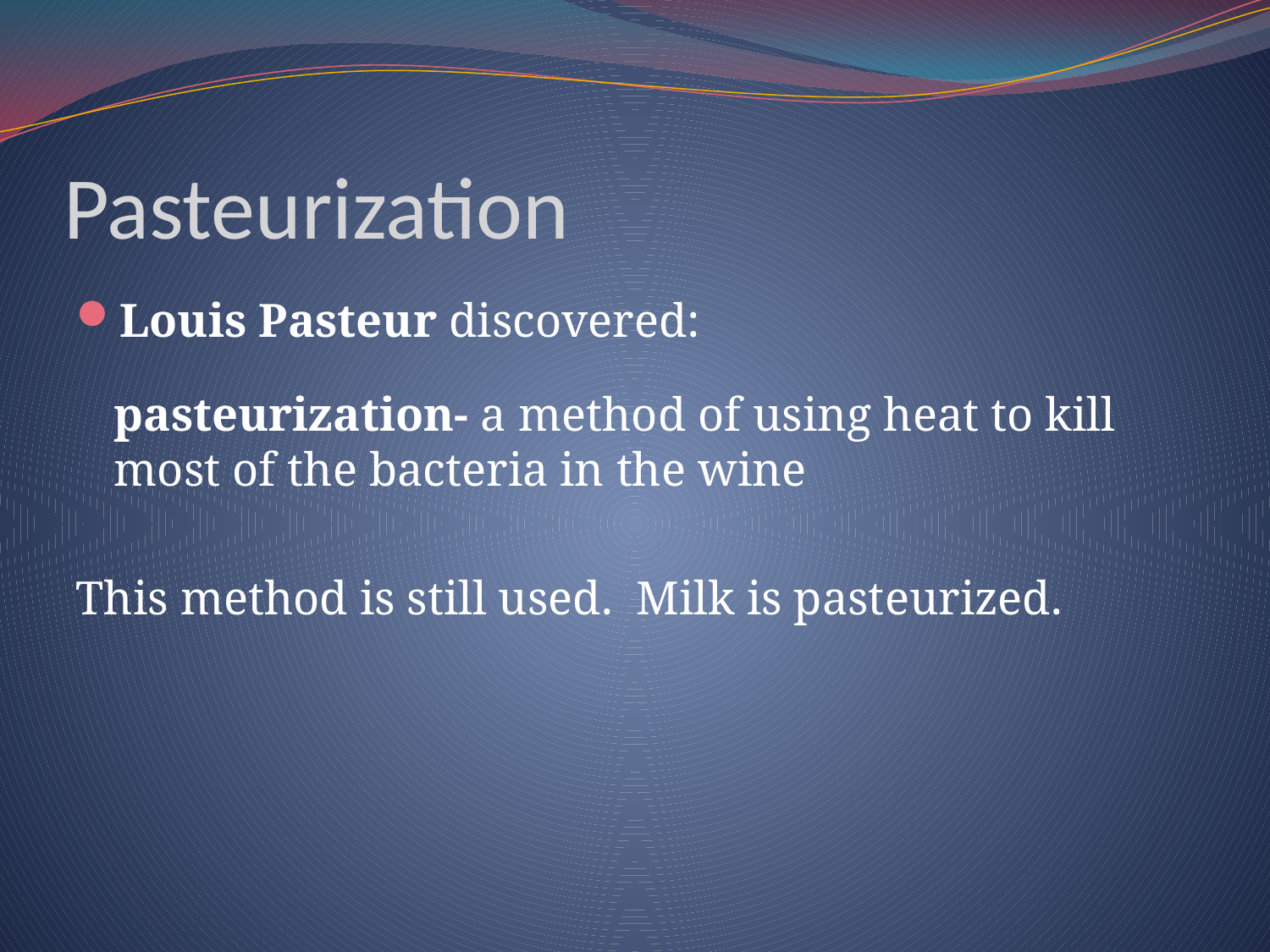

# Pasteurization
Louis Pasteur discovered:

	pasteurization- a method of using heat to kill most of the bacteria in the wine

This method is still used.  Milk is pasteurized.